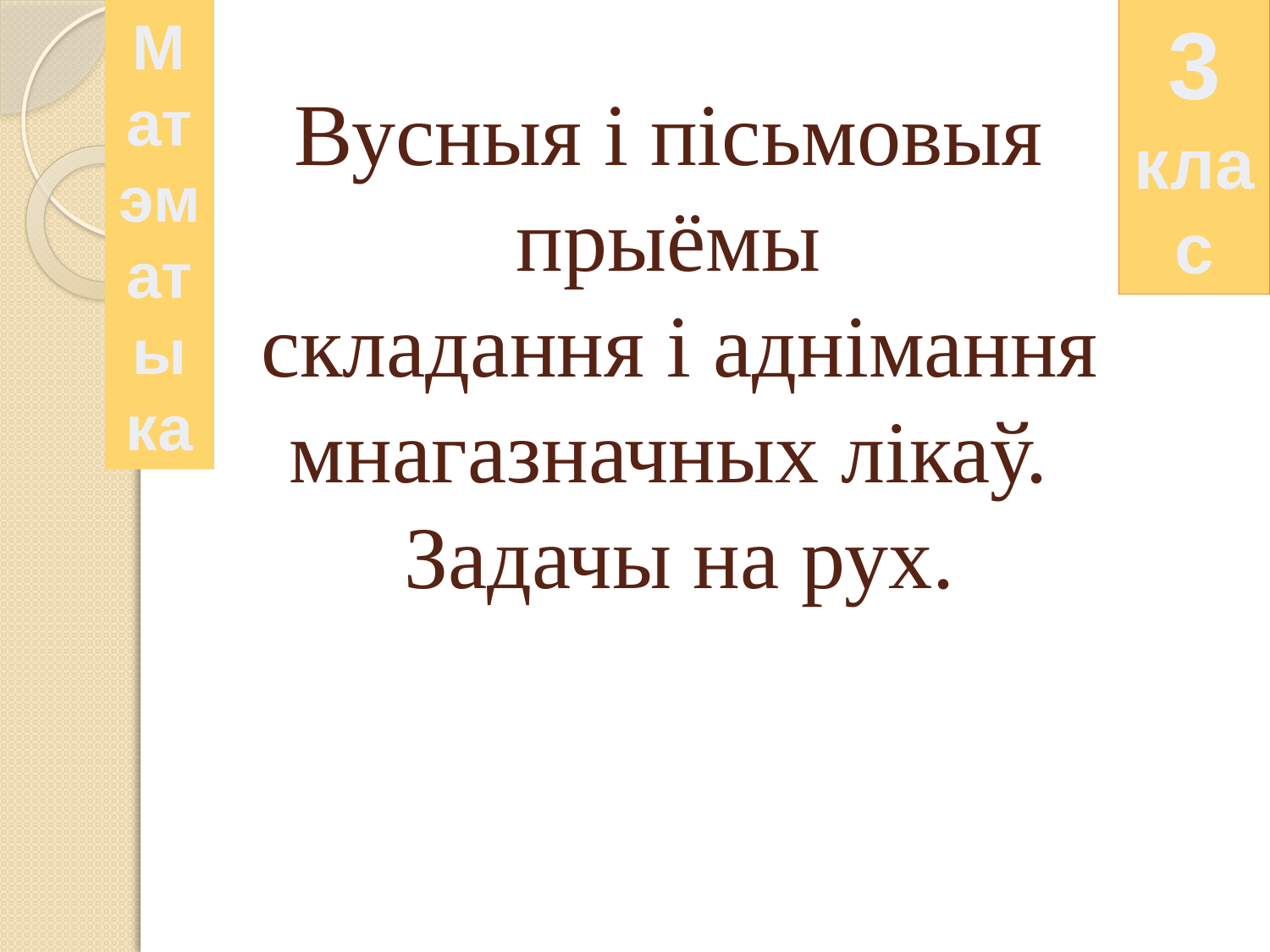

Матэматыка
3 клас
# Вусныя і пісьмовыя прыёмы складання і аднімання мнагазначных лікаў. Задачы на рух.